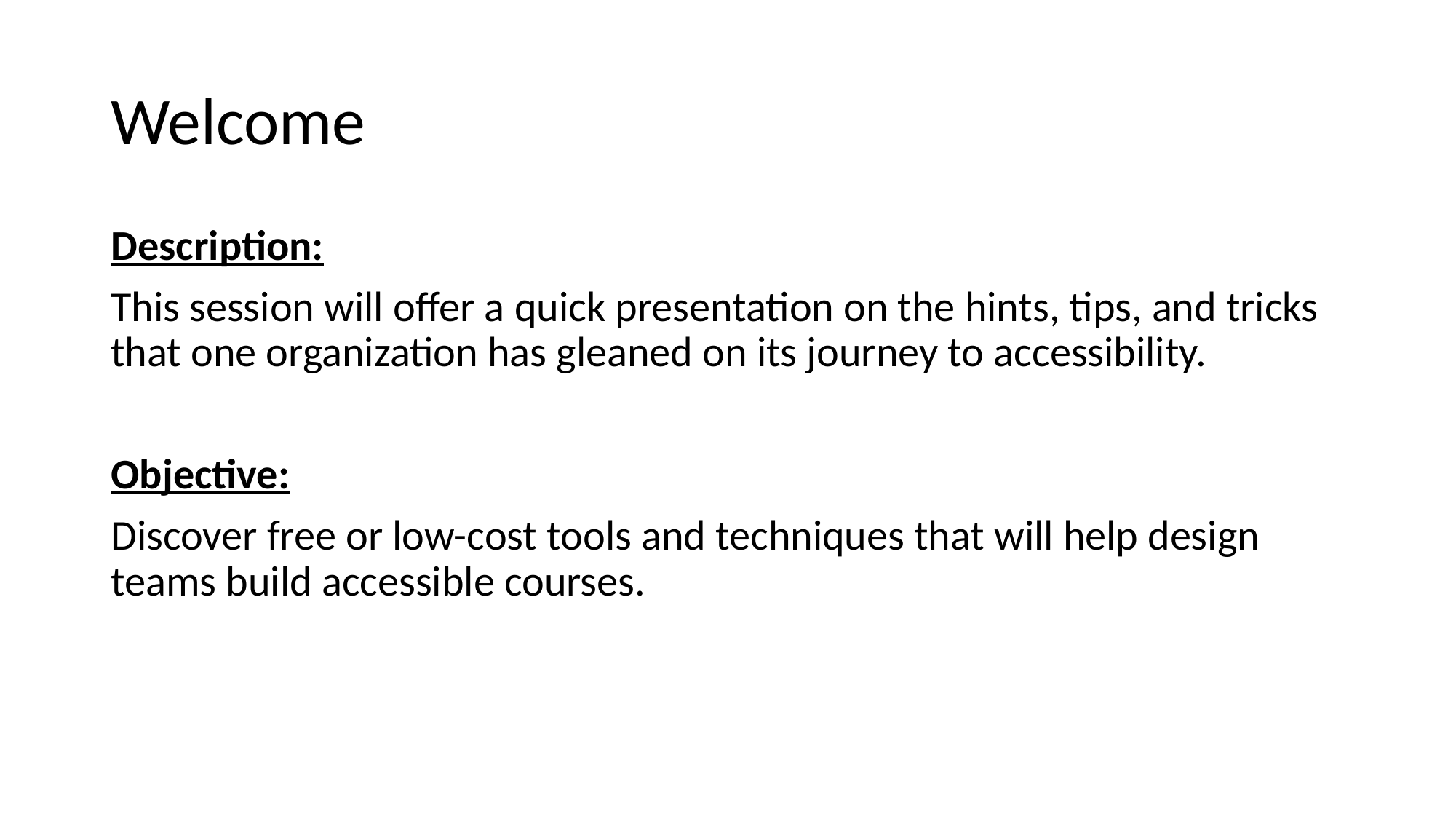

# Welcome
Description:
This session will offer a quick presentation on the hints, tips, and tricks that one organization has gleaned on its journey to accessibility.

Objective:
Discover free or low-cost tools and techniques that will help design teams build accessible courses.